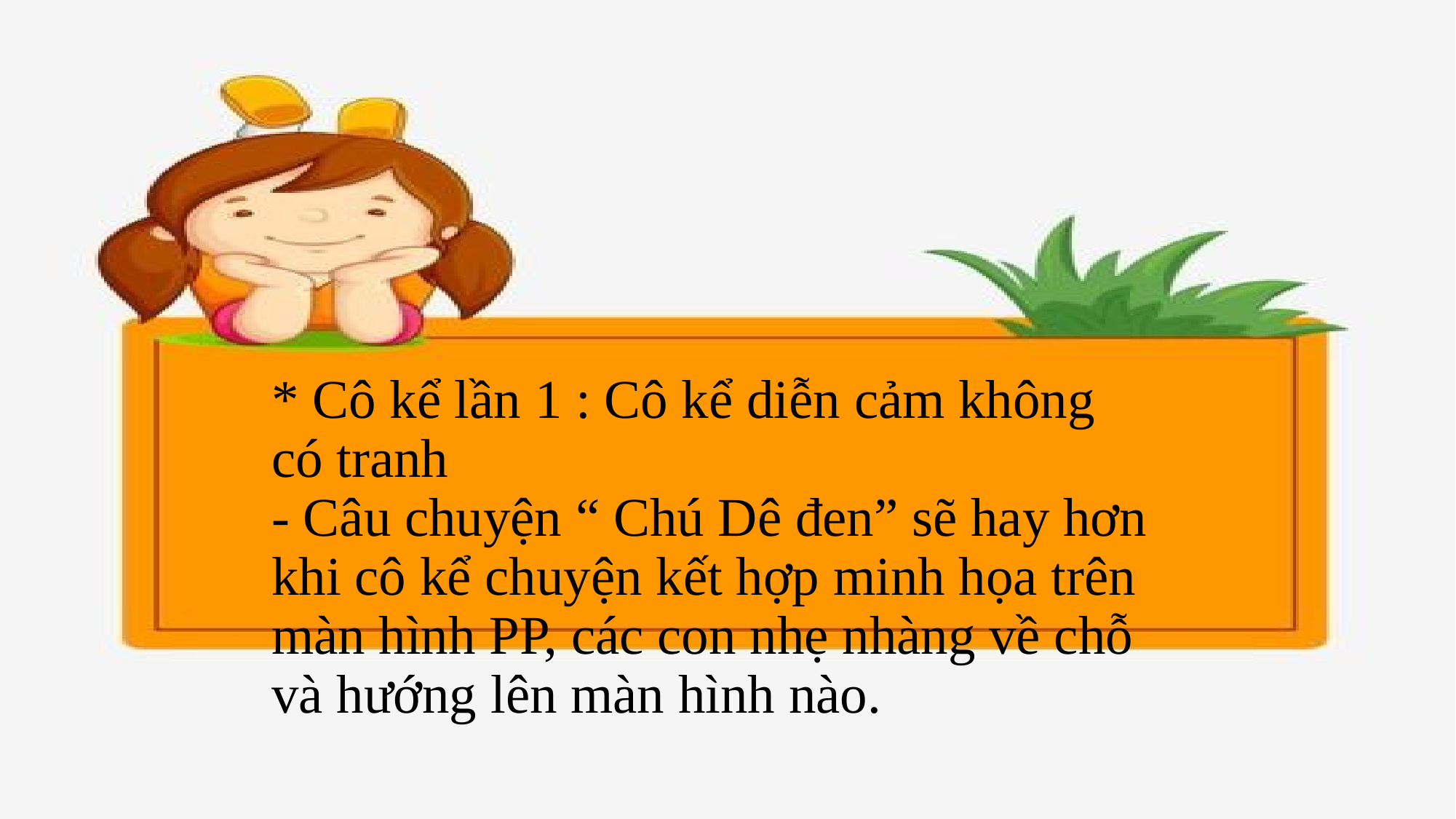

# * Cô kể lần 1 : Cô kể diễn cảm không có tranh - Câu chuyện “ Chú Dê đen” sẽ hay hơn khi cô kể chuyện kết hợp minh họa trên màn hình PP, các con nhẹ nhàng về chỗ và hướng lên màn hình nào.